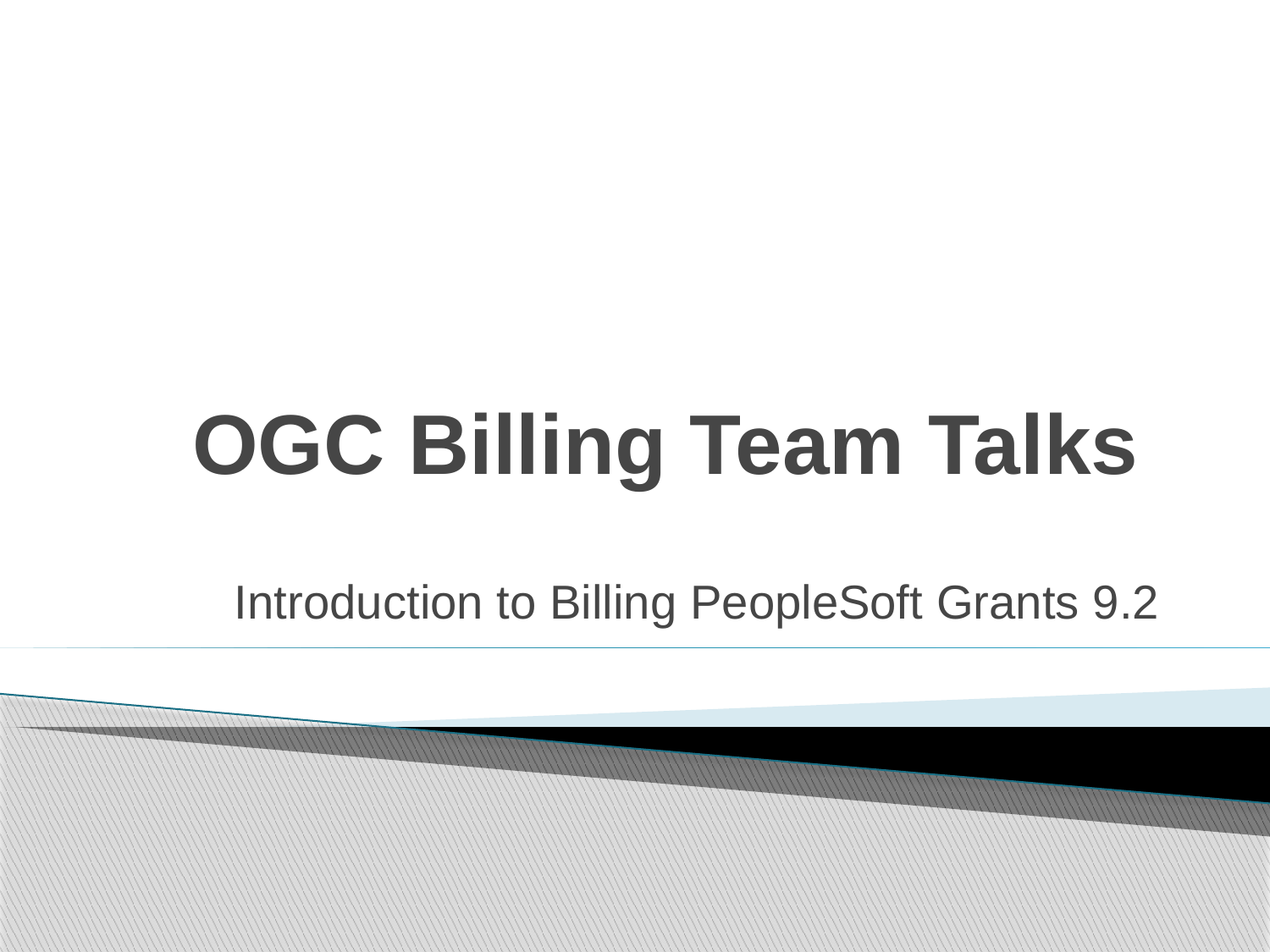

# OGC Billing Team Talks

 Introduction to Billing PeopleSoft Grants 9.2